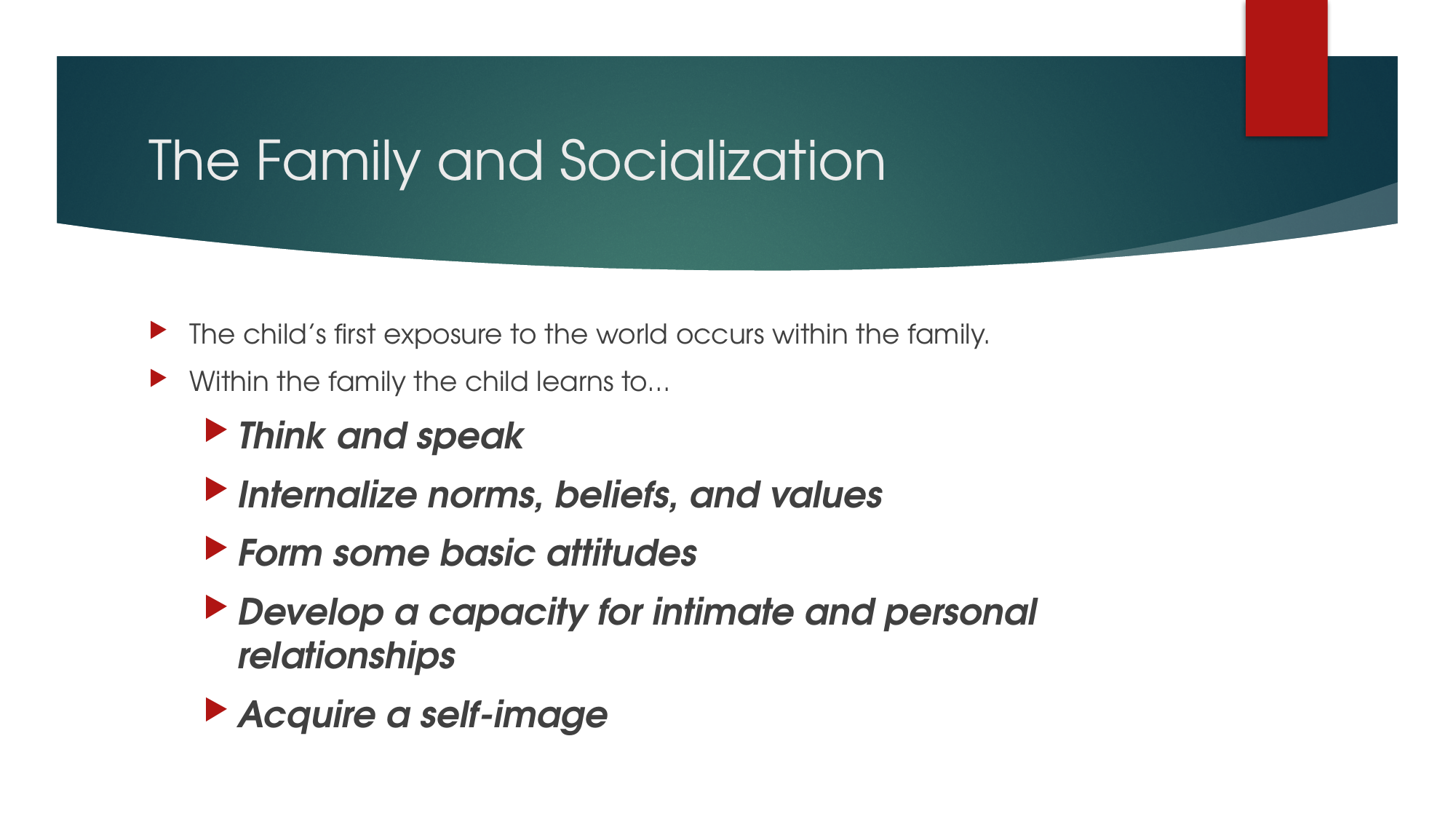

# The Family and Socialization
The child’s first exposure to the world occurs within the family.
Within the family the child learns to…
Think and speak
Internalize norms, beliefs, and values
Form some basic attitudes
Develop a capacity for intimate and personal relationships
Acquire a self-image